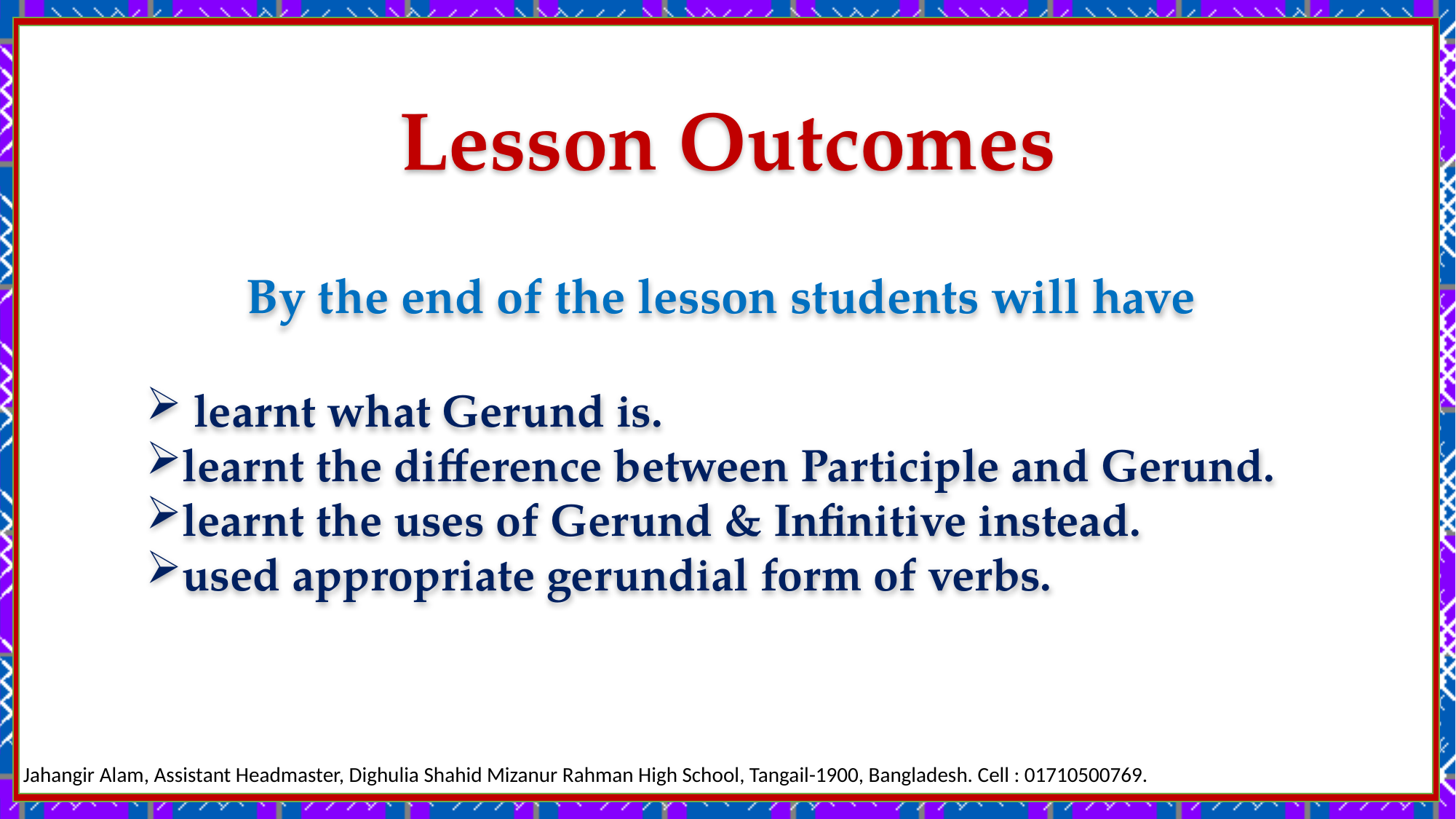

Lesson Outcomes
By the end of the lesson students will have

 learnt what Gerund is.
learnt the difference between Participle and Gerund.
learnt the uses of Gerund & Infinitive instead.
used appropriate gerundial form of verbs.